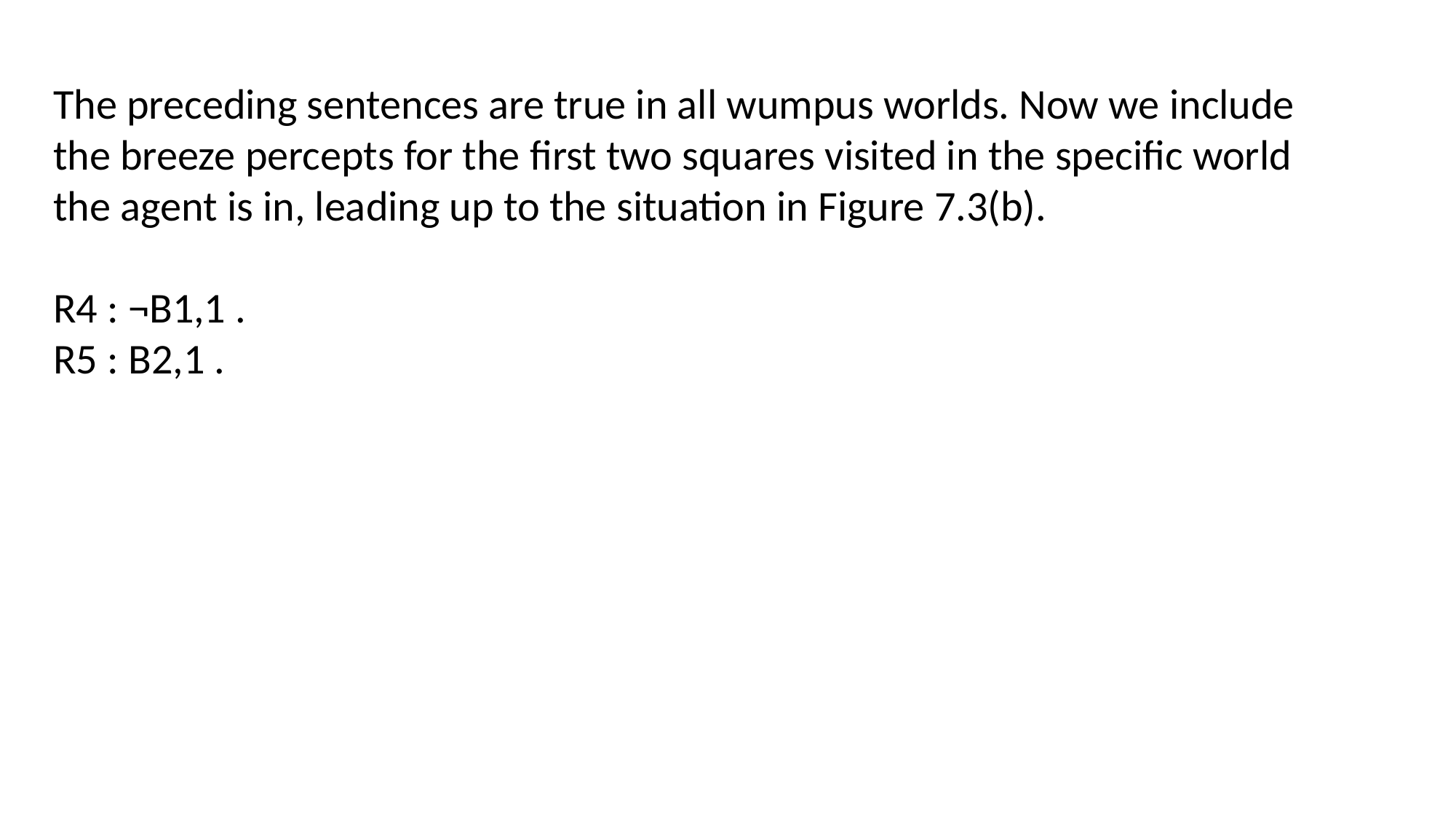

The preceding sentences are true in all wumpus worlds. Now we include the breeze percepts for the first two squares visited in the specific world the agent is in, leading up to the situation in Figure 7.3(b).

R4 : ¬B1,1 .
R5 : B2,1 .